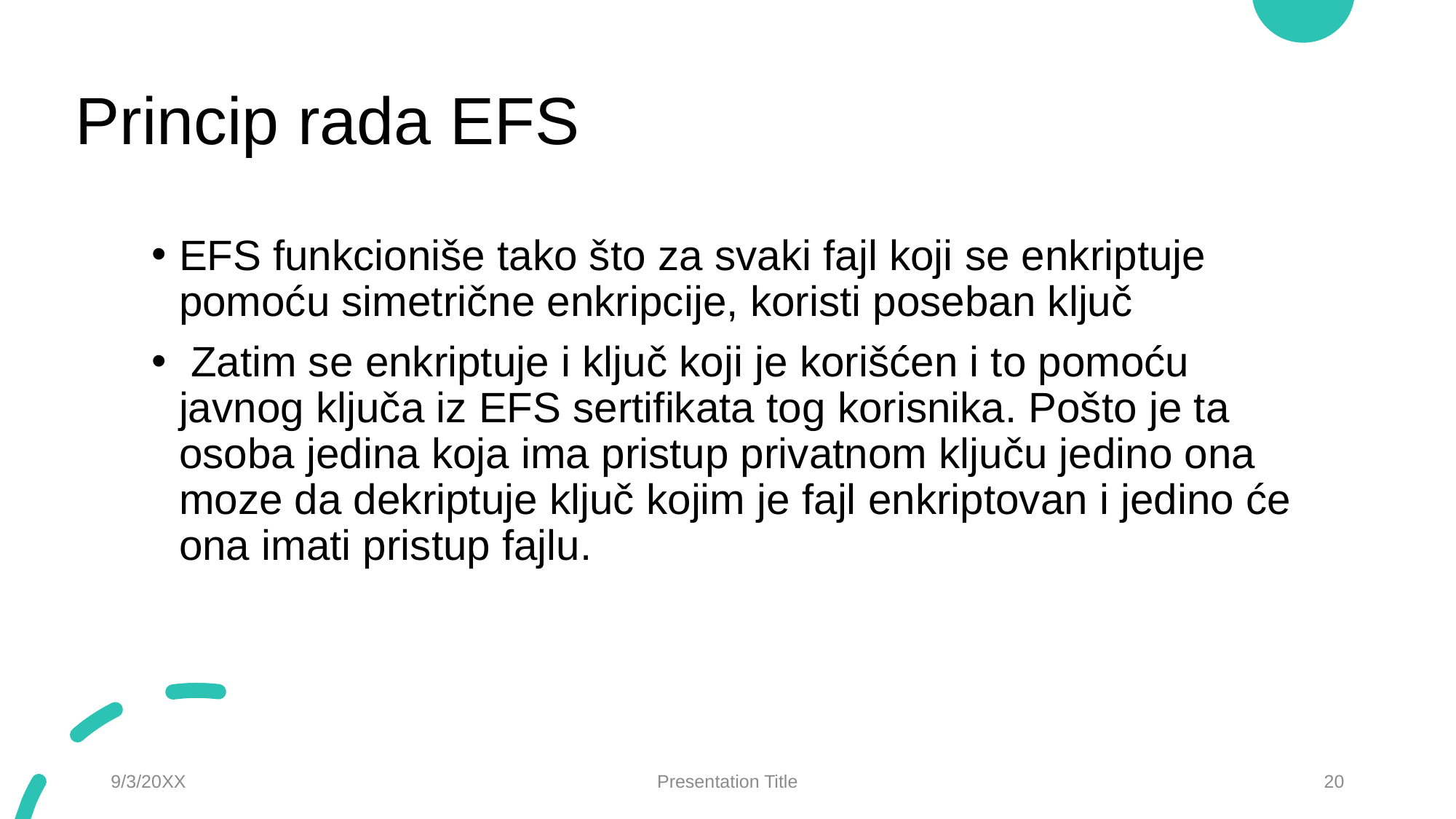

# Princip rada EFS
EFS funkcioniše tako što za svaki fajl koji se enkriptuje pomoću simetrične enkripcije, koristi poseban ključ
 Zatim se enkriptuje i ključ koji je korišćen i to pomoću javnog ključa iz EFS sertifikata tog korisnika. Pošto je ta osoba jedina koja ima pristup privatnom ključu jedino ona moze da dekriptuje ključ kojim je fajl enkriptovan i jedino će ona imati pristup fajlu.
9/3/20XX
Presentation Title
20